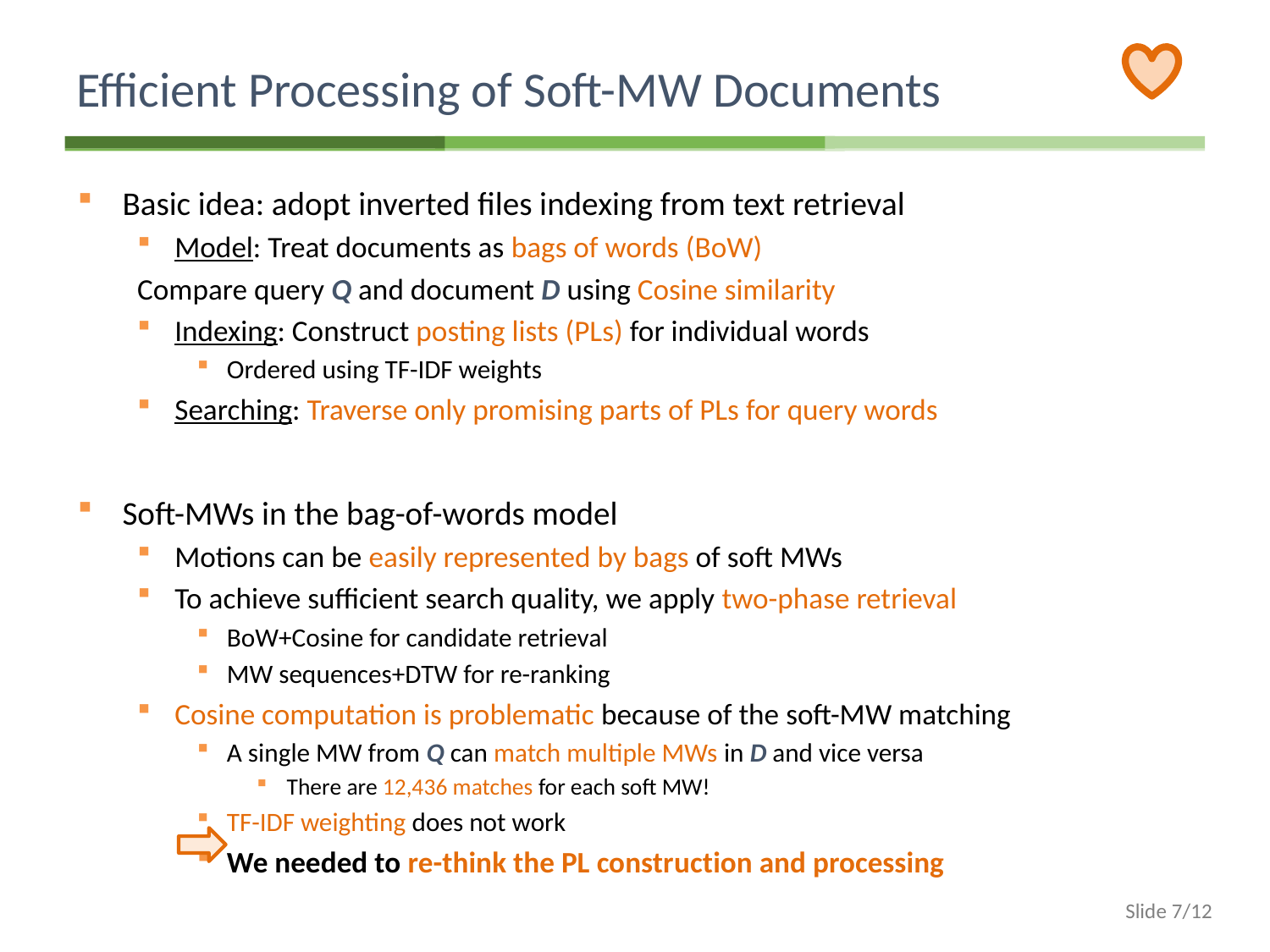

# Efficient Processing of Soft-MW Documents

Basic idea: adopt inverted files indexing from text retrieval
Model: Treat documents as bags of words (BoW)
	Compare query Q and document D using Cosine similarity
Indexing: Construct posting lists (PLs) for individual words
Ordered using TF-IDF weights
Searching: Traverse only promising parts of PLs for query words

Soft-MWs in the bag-of-words model
Motions can be easily represented by bags of soft MWs
To achieve sufficient search quality, we apply two-phase retrieval
BoW+Cosine for candidate retrieval
MW sequences+DTW for re-ranking
Cosine computation is problematic because of the soft-MW matching
A single MW from Q can match multiple MWs in D and vice versa
There are 12,436 matches for each soft MW!
TF-IDF weighting does not work
We needed to re-think the PL construction and processing